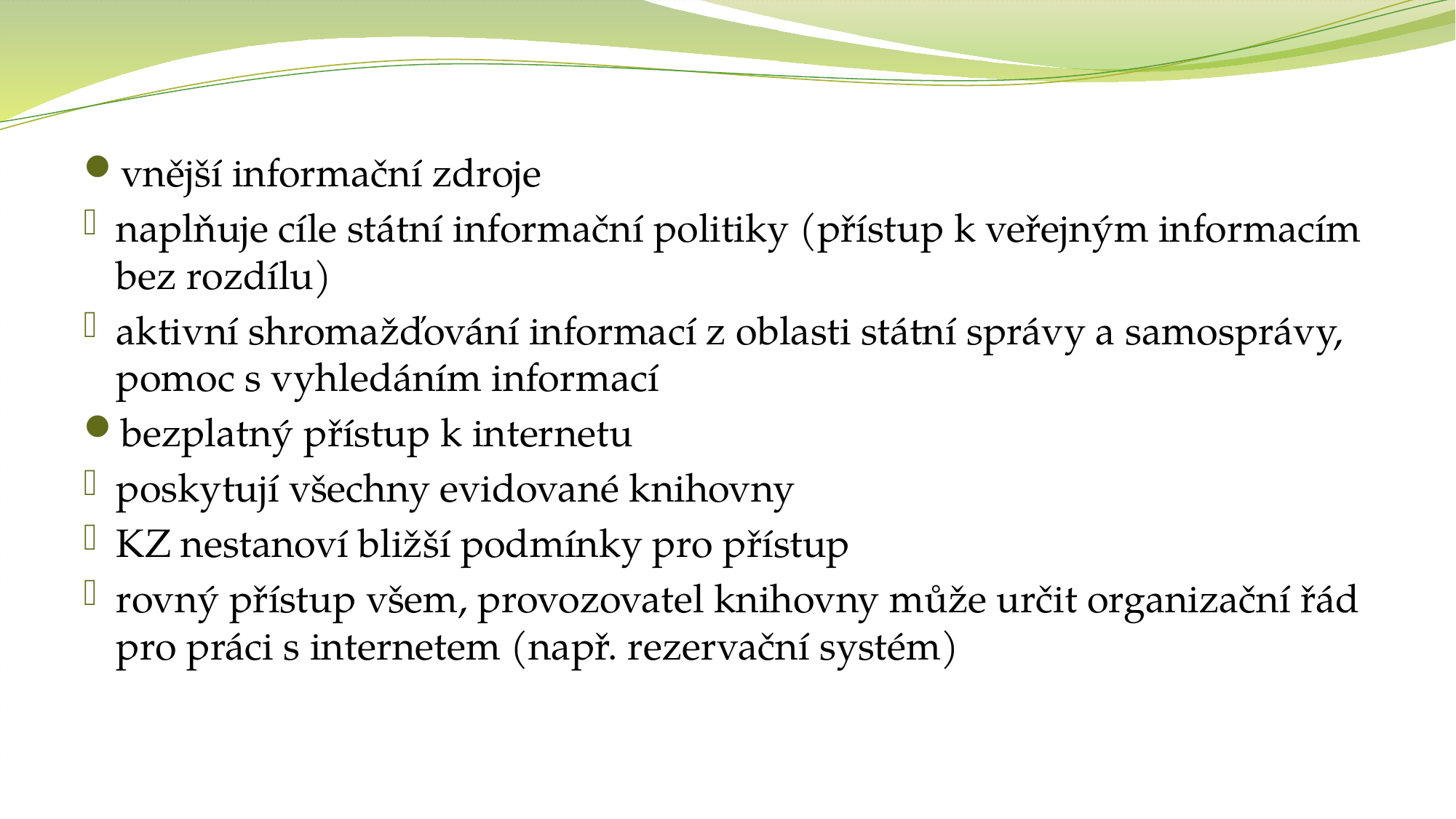

vnější informační zdroje
naplňuje cíle státní informační politiky (přístup k veřejným informacím bez rozdílu)
aktivní shromažďování informací z oblasti státní správy a samosprávy, pomoc s vyhledáním informací
bezplatný přístup k internetu
poskytují všechny evidované knihovny
KZ nestanoví bližší podmínky pro přístup
rovný přístup všem, provozovatel knihovny může určit organizační řád pro práci s internetem (např. rezervační systém)